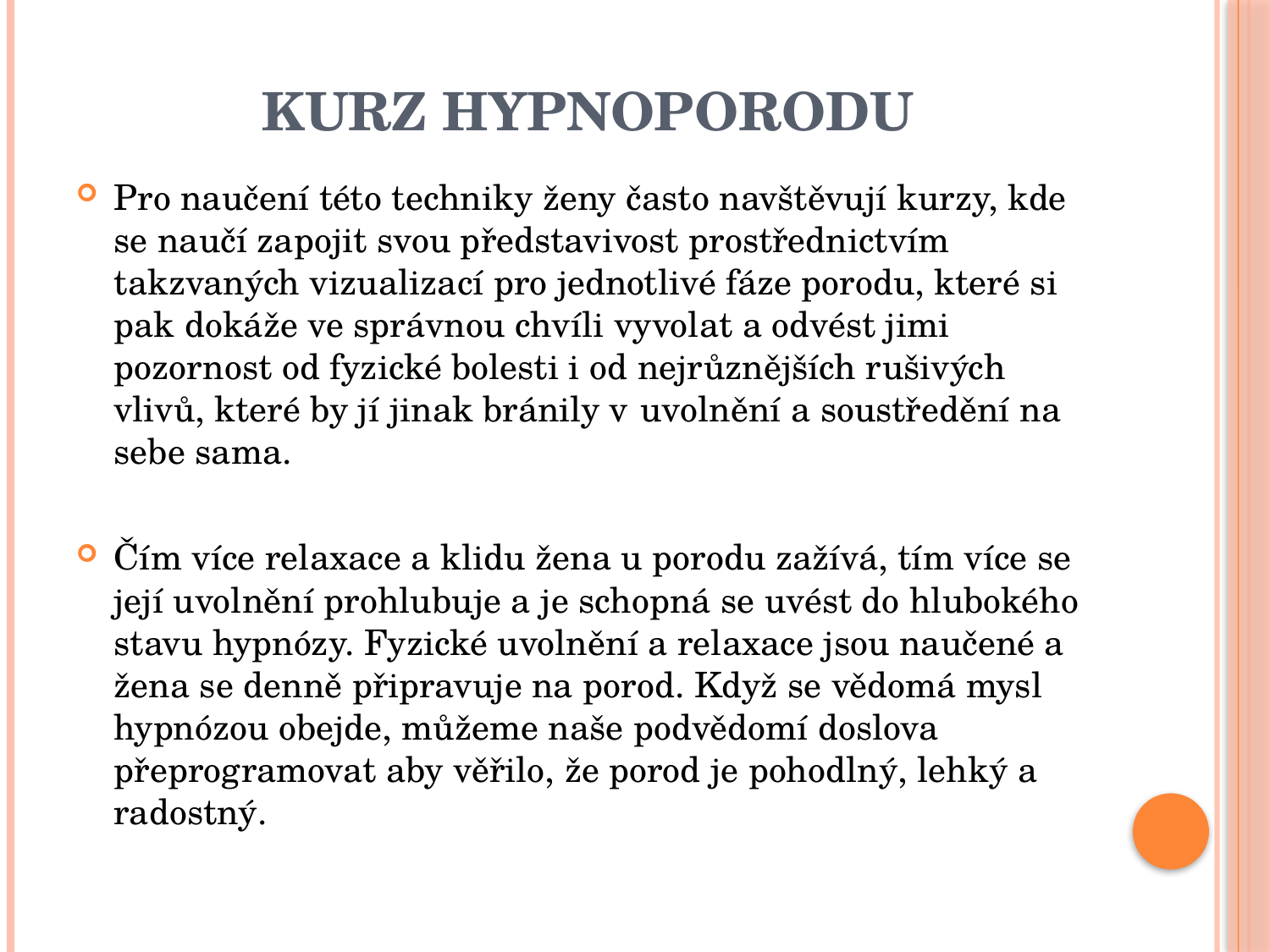

# Kurz Hypnoporodu
Pro naučení této techniky ženy často navštěvují kurzy, kde se naučí zapojit svou představivost prostřednictvím takzvaných vizualizací pro jednotlivé fáze porodu, které si pak dokáže ve správnou chvíli vyvolat a odvést jimi pozornost od fyzické bolesti i od nejrůznějších rušivých vlivů, které by jí jinak bránily v uvolnění a soustředění na sebe sama.

Čím více relaxace a klidu žena u porodu zažívá, tím více se její uvolnění prohlubuje a je schopná se uvést do hlubokého stavu hypnózy. Fyzické uvolnění a relaxace jsou naučené a žena se denně připravuje na porod. Když se vědomá mysl hypnózou obejde, můžeme naše podvědomí doslova přeprogramovat aby věřilo, že porod je pohodlný, lehký a radostný.